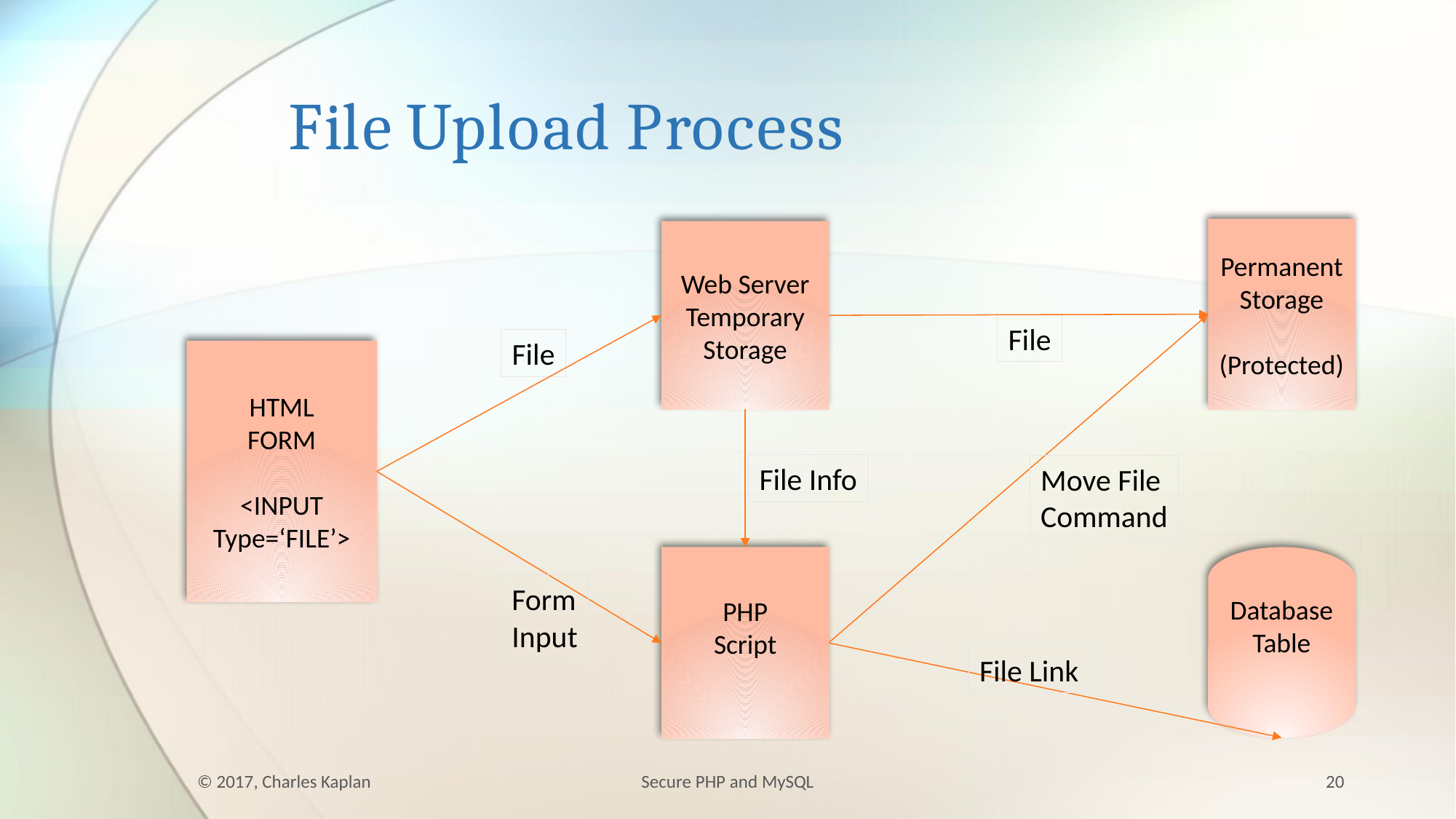

# File Upload Process

Permanent
Storage

(Protected)
Web Server
Temporary
Storage
File
File
HTML
FORM

<INPUT
Type=‘FILE’>
File Info
Move File
Command
PHP
Script

Database
Table

Form
Input
File Link
© 2017, Charles Kaplan
Secure PHP and MySQL
20